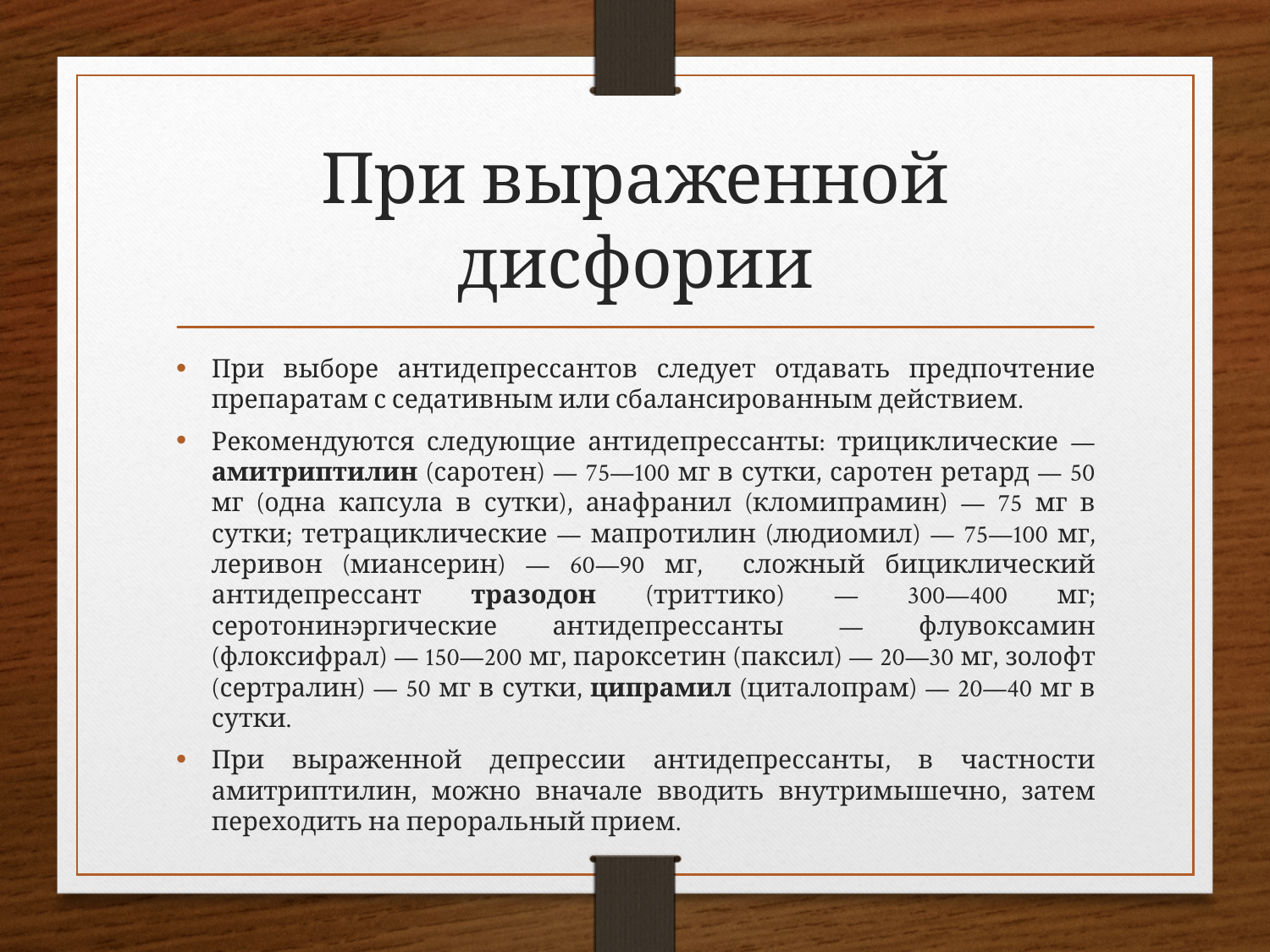

# При выраженной дисфории
При выборе антидепрессантов следует отдавать предпочтение препаратам с седативным или сбалансированным действием.
Рекомендуются следующие антидепрессанты: трициклические — амитриптилин (саротен) — 75—100 мг в сутки, саротен ретард — 50 мг (одна капсула в сутки), анафранил (кломипрамин) — 75 мг в сутки; тетрациклические — мапротилин (людиомил) — 75—100 мг, леривон (миансерин) — 60—90 мг,  сложный бициклический антидепрессант тразодон (триттико) — 300—400 мг; серотонинэргические антидепрессанты — флувоксамин (флоксифрал) — 150—200 мг, пароксетин (паксил) — 20—30 мг, золофт (сертралин) — 50 мг в сутки, ципрамил (циталопрам) — 20—40 мг в сутки.
При выраженной депрессии антидепрессанты, в частности амитриптилин, можно вначале вводить внутримышечно, затем переходить на пероральный прием.